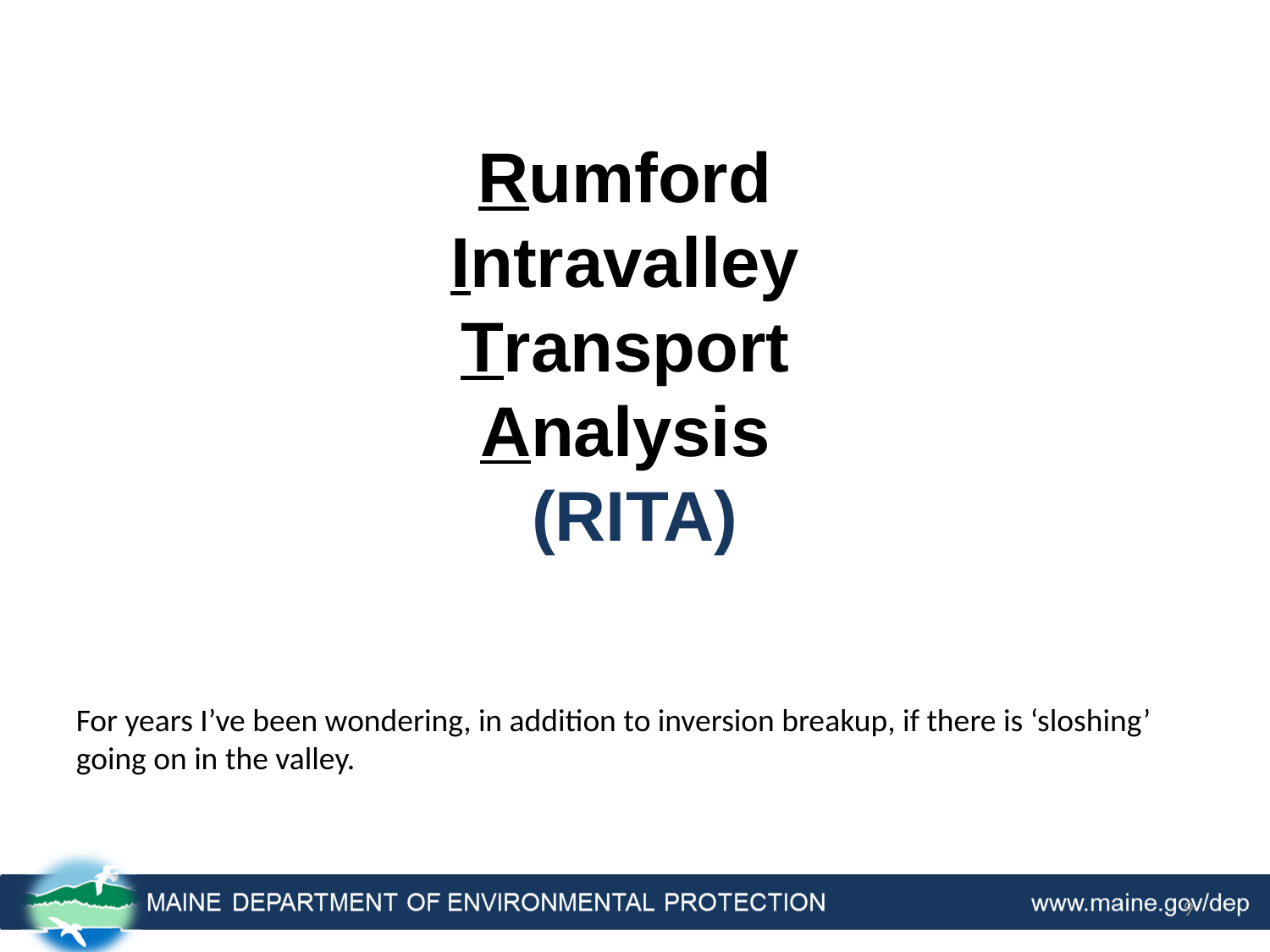

# Rumford Intravalley Transport Analysis (RITA)

For years I’ve been wondering, in addition to inversion breakup, if there is ‘sloshing’ going on in the valley.

9